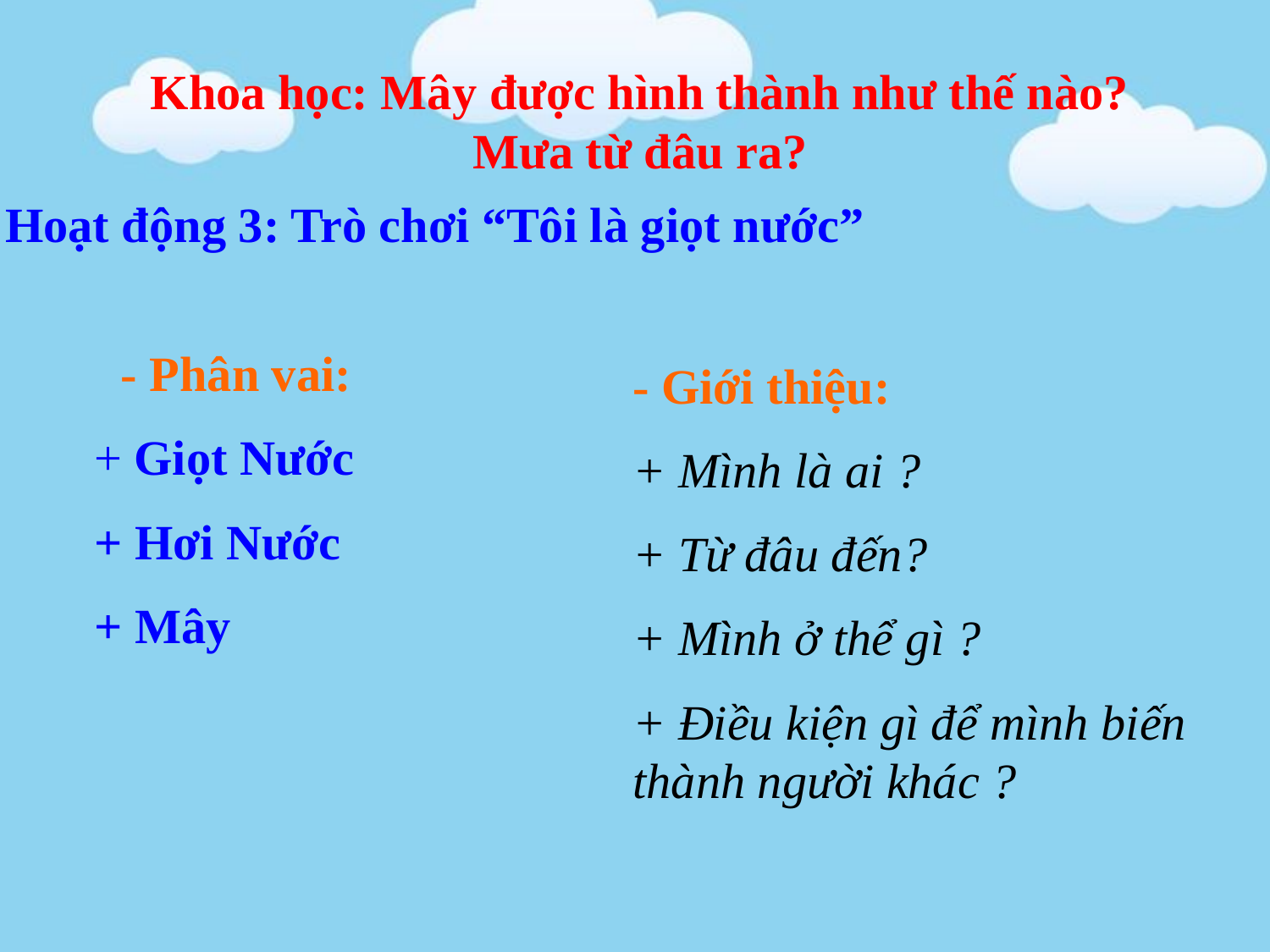

Khoa học: Mây được hình thành như thế nào?
Mưa từ đâu ra?
Hoạt động 3: Trò chơi “Tôi là giọt nước”

- Phân vai:
   + Giọt Nước
   + Hơi Nước
   + Mây

- Giới thiệu:
+ Mình là ai ?
+ Từ đâu đến?
+ Mình ở thể gì ?
+ Điều kiện gì để mình biến thành người khác ?